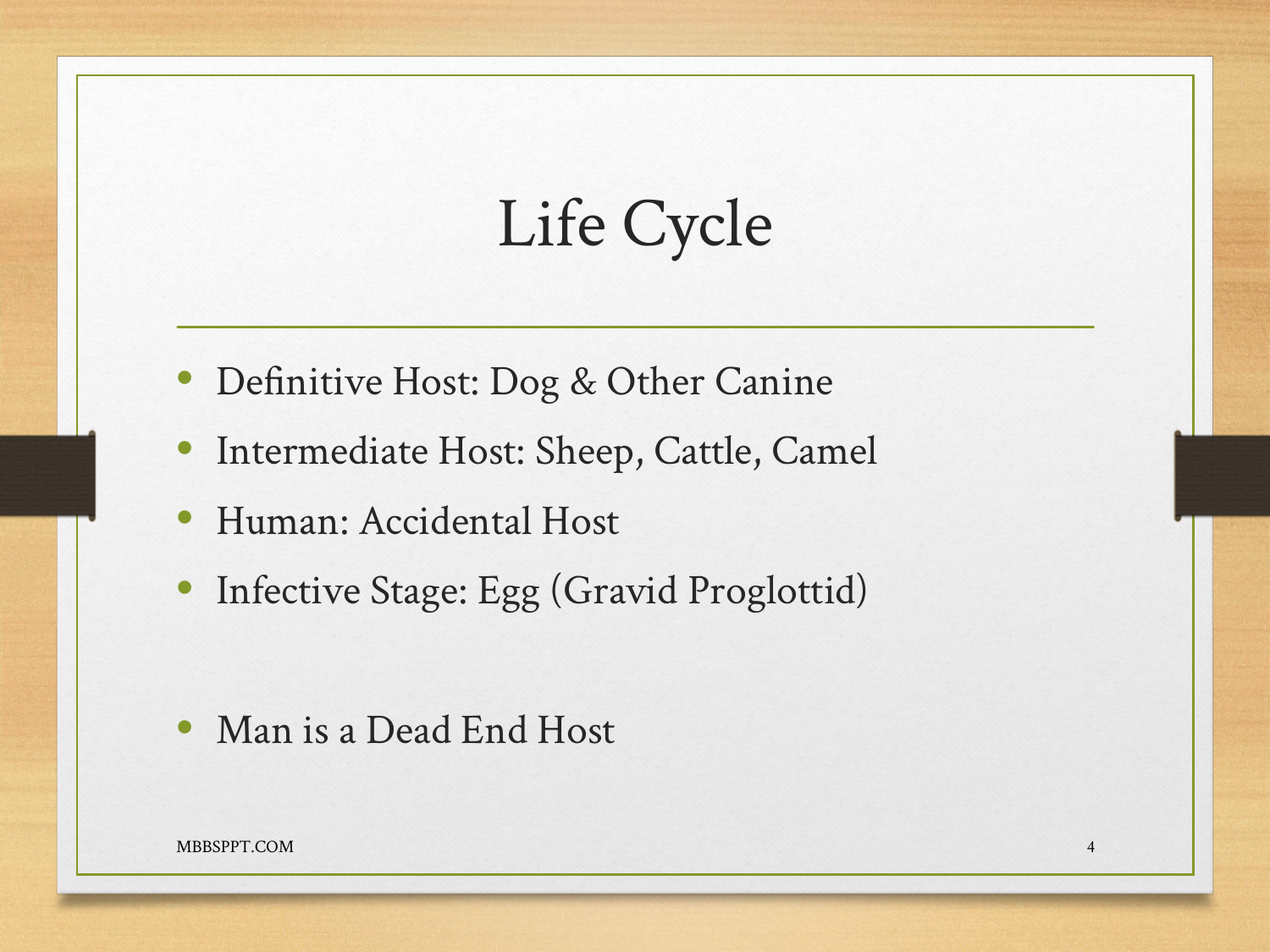

# Life Cycle
Definitive Host: Dog & Other Canine
Intermediate Host: Sheep, Cattle, Camel
Human: Accidental Host
Infective Stage: Egg (Gravid Proglottid)

Man is a Dead End Host

MBBSPPT.COM
4